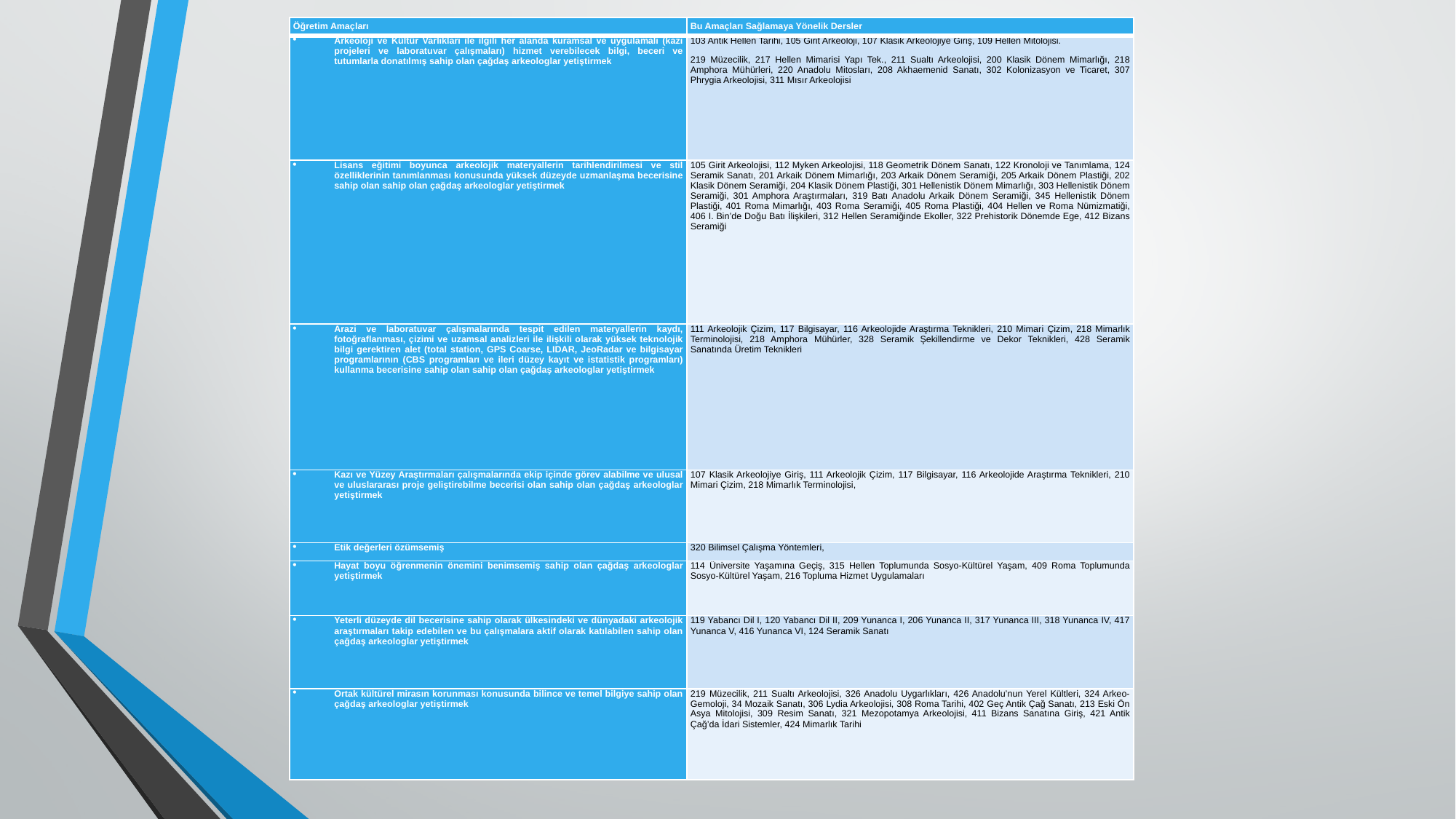

| Öğretim Amaçları | Bu Amaçları Sağlamaya Yönelik Dersler |
| --- | --- |
| Arkeoloji ve Kültür Varlıkları ile ilgili her alanda kuramsal ve uygulamalı (kazı projeleri ve laboratuvar çalışmaları) hizmet verebilecek bilgi, beceri ve tutumlarla donatılmış sahip olan çağdaş arkeologlar yetiştirmek | 103 Antik Hellen Tarihi, 105 Girit Arkeoloji, 107 Klasik Arkeolojiye Giriş, 109 Hellen Mitolojisi. 219 Müzecilik, 217 Hellen Mimarisi Yapı Tek., 211 Sualtı Arkeolojisi, 200 Klasik Dönem Mimarlığı, 218 Amphora Mühürleri, 220 Anadolu Mitosları, 208 Akhaemenid Sanatı, 302 Kolonizasyon ve Ticaret, 307 Phrygia Arkeolojisi, 311 Mısır Arkeolojisi |
| Lisans eğitimi boyunca arkeolojik materyallerin tarihlendirilmesi ve stil özelliklerinin tanımlanması konusunda yüksek düzeyde uzmanlaşma becerisine sahip olan sahip olan çağdaş arkeologlar yetiştirmek | 105 Girit Arkeolojisi, 112 Myken Arkeolojisi, 118 Geometrik Dönem Sanatı, 122 Kronoloji ve Tanımlama, 124 Seramik Sanatı, 201 Arkaik Dönem Mimarlığı, 203 Arkaik Dönem Seramiği, 205 Arkaik Dönem Plastiği, 202 Klasik Dönem Seramiği, 204 Klasik Dönem Plastiği, 301 Hellenistik Dönem Mimarlığı, 303 Hellenistik Dönem Seramiği, 301 Amphora Araştırmaları, 319 Batı Anadolu Arkaik Dönem Seramiği, 345 Hellenistik Dönem Plastiği, 401 Roma Mimarlığı, 403 Roma Seramiği, 405 Roma Plastiği, 404 Hellen ve Roma Nümizmatiği, 406 I. Bin’de Doğu Batı İlişkileri, 312 Hellen Seramiğinde Ekoller, 322 Prehistorik Dönemde Ege, 412 Bizans Seramiği |
| Arazi ve laboratuvar çalışmalarında tespit edilen materyallerin kaydı, fotoğraflanması, çizimi ve uzamsal analizleri ile ilişkili olarak yüksek teknolojik bilgi gerektiren alet (total station, GPS Coarse, LIDAR, JeoRadar ve bilgisayar programlarının (CBS programları ve ileri düzey kayıt ve istatistik programları) kullanma becerisine sahip olan sahip olan çağdaş arkeologlar yetiştirmek | 111 Arkeolojik Çizim, 117 Bilgisayar, 116 Arkeolojide Araştırma Teknikleri, 210 Mimari Çizim, 218 Mimarlık Terminolojisi, 218 Amphora Mühürler, 328 Seramik Şekillendirme ve Dekor Teknikleri, 428 Seramik Sanatında Üretim Teknikleri |
| Kazı ve Yüzey Araştırmaları çalışmalarında ekip içinde görev alabilme ve ulusal ve uluslararası proje geliştirebilme becerisi olan sahip olan çağdaş arkeologlar yetiştirmek | 107 Klasik Arkeolojiye Giriş, 111 Arkeolojik Çizim, 117 Bilgisayar, 116 Arkeolojide Araştırma Teknikleri, 210 Mimari Çizim, 218 Mimarlık Terminolojisi, |
| Etik değerleri özümsemiş | 320 Bilimsel Çalışma Yöntemleri, |
| Hayat boyu öğrenmenin önemini benimsemiş sahip olan çağdaş arkeologlar yetiştirmek | 114 Üniversite Yaşamına Geçiş, 315 Hellen Toplumunda Sosyo-Kültürel Yaşam, 409 Roma Toplumunda Sosyo-Kültürel Yaşam, 216 Topluma Hizmet Uygulamaları |
| Yeterli düzeyde dil becerisine sahip olarak ülkesindeki ve dünyadaki arkeolojik araştırmaları takip edebilen ve bu çalışmalara aktif olarak katılabilen sahip olan çağdaş arkeologlar yetiştirmek | 119 Yabancı Dil I, 120 Yabancı Dil II, 209 Yunanca I, 206 Yunanca II, 317 Yunanca III, 318 Yunanca IV, 417 Yunanca V, 416 Yunanca VI, 124 Seramik Sanatı |
| Ortak kültürel mirasın korunması konusunda bilince ve temel bilgiye sahip olan çağdaş arkeologlar yetiştirmek | 219 Müzecilik, 211 Sualtı Arkeolojisi, 326 Anadolu Uygarlıkları, 426 Anadolu’nun Yerel Kültleri, 324 Arkeo-Gemoloji, 34 Mozaik Sanatı, 306 Lydia Arkeolojisi, 308 Roma Tarihi, 402 Geç Antik Çağ Sanatı, 213 Eski Ön Asya Mitolojisi, 309 Resim Sanatı, 321 Mezopotamya Arkeolojisi, 411 Bizans Sanatına Giriş, 421 Antik Çağ’da İdari Sistemler, 424 Mimarlık Tarihi |